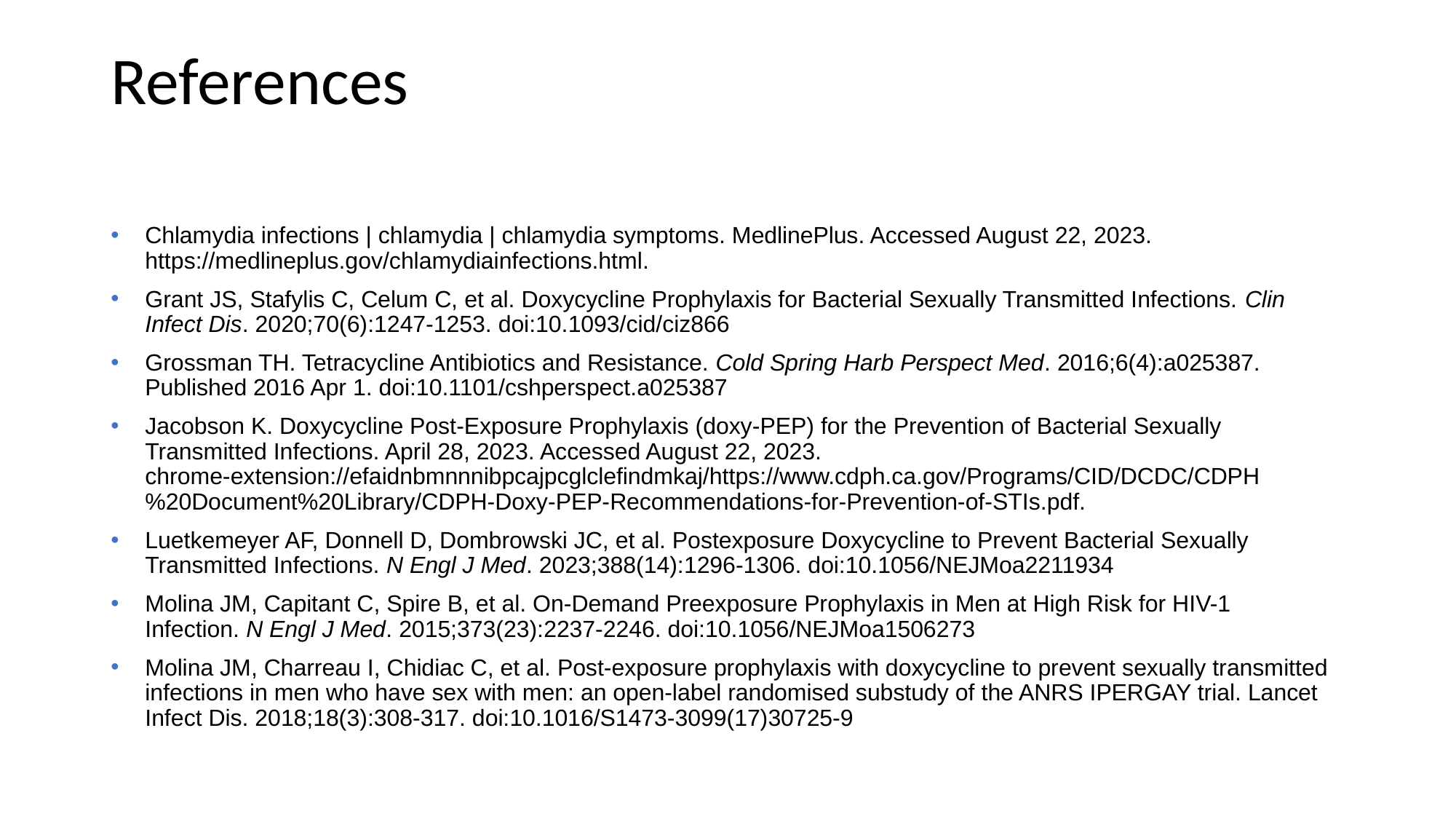

# References
Chlamydia infections | chlamydia | chlamydia symptoms. MedlinePlus. Accessed August 22, 2023. https://medlineplus.gov/chlamydiainfections.html.
Grant JS, Stafylis C, Celum C, et al. Doxycycline Prophylaxis for Bacterial Sexually Transmitted Infections. Clin Infect Dis. 2020;70(6):1247-1253. doi:10.1093/cid/ciz866
Grossman TH. Tetracycline Antibiotics and Resistance. Cold Spring Harb Perspect Med. 2016;6(4):a025387. Published 2016 Apr 1. doi:10.1101/cshperspect.a025387
Jacobson K. Doxycycline Post-Exposure Prophylaxis (doxy-PEP) for the Prevention of Bacterial Sexually Transmitted Infections. April 28, 2023. Accessed August 22, 2023. chrome-extension://efaidnbmnnnibpcajpcglclefindmkaj/https://www.cdph.ca.gov/Programs/CID/DCDC/CDPH%20Document%20Library/CDPH-Doxy-PEP-Recommendations-for-Prevention-of-STIs.pdf.
Luetkemeyer AF, Donnell D, Dombrowski JC, et al. Postexposure Doxycycline to Prevent Bacterial Sexually Transmitted Infections. N Engl J Med. 2023;388(14):1296-1306. doi:10.1056/NEJMoa2211934
Molina JM, Capitant C, Spire B, et al. On-Demand Preexposure Prophylaxis in Men at High Risk for HIV-1 Infection. N Engl J Med. 2015;373(23):2237-2246. doi:10.1056/NEJMoa1506273
Molina JM, Charreau I, Chidiac C, et al. Post-exposure prophylaxis with doxycycline to prevent sexually transmitted infections in men who have sex with men: an open-label randomised substudy of the ANRS IPERGAY trial. Lancet Infect Dis. 2018;18(3):308-317. doi:10.1016/S1473-3099(17)30725-9